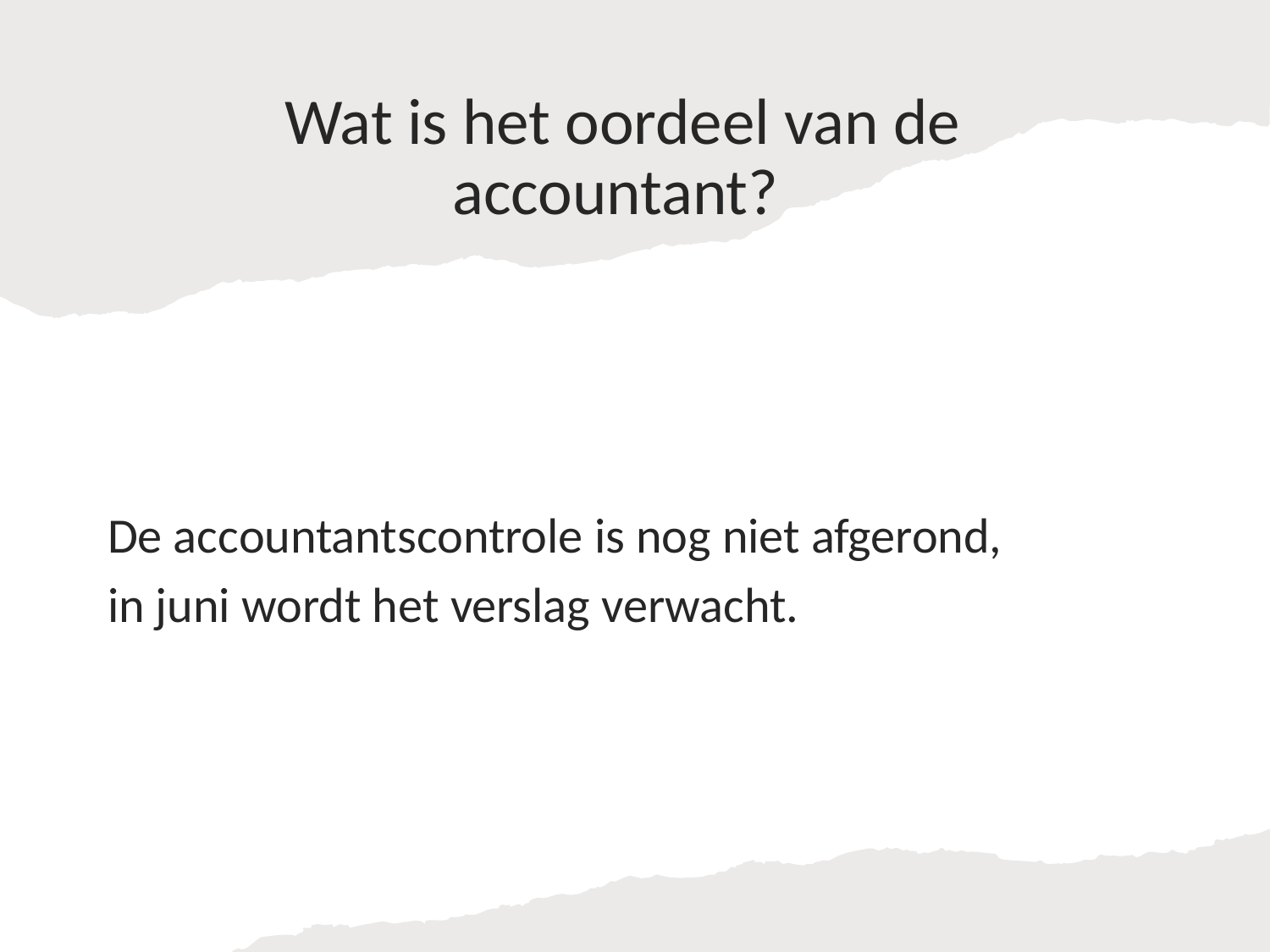

# Wat is het oordeel van de accountant?
De accountantscontrole is nog niet afgerond,
in juni wordt het verslag verwacht.